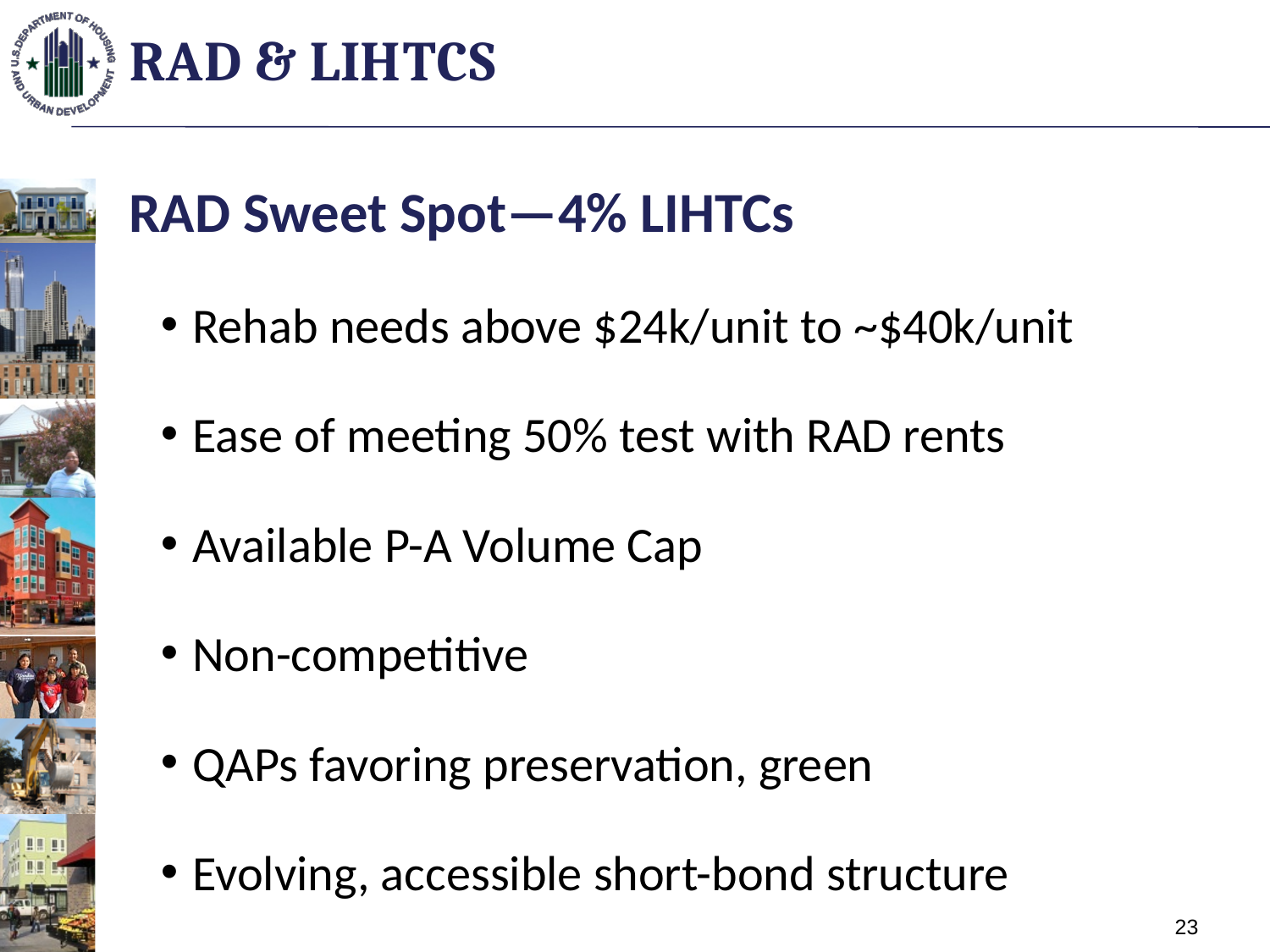

# RAD & LIHTCs
RAD Sweet Spot—4% LIHTCs

Rehab needs above $24k/unit to ~$40k/unit

Ease of meeting 50% test with RAD rents

Available P-A Volume Cap

Non-competitive

QAPs favoring preservation, green

Evolving, accessible short-bond structure

Historically low borrowing rates
23